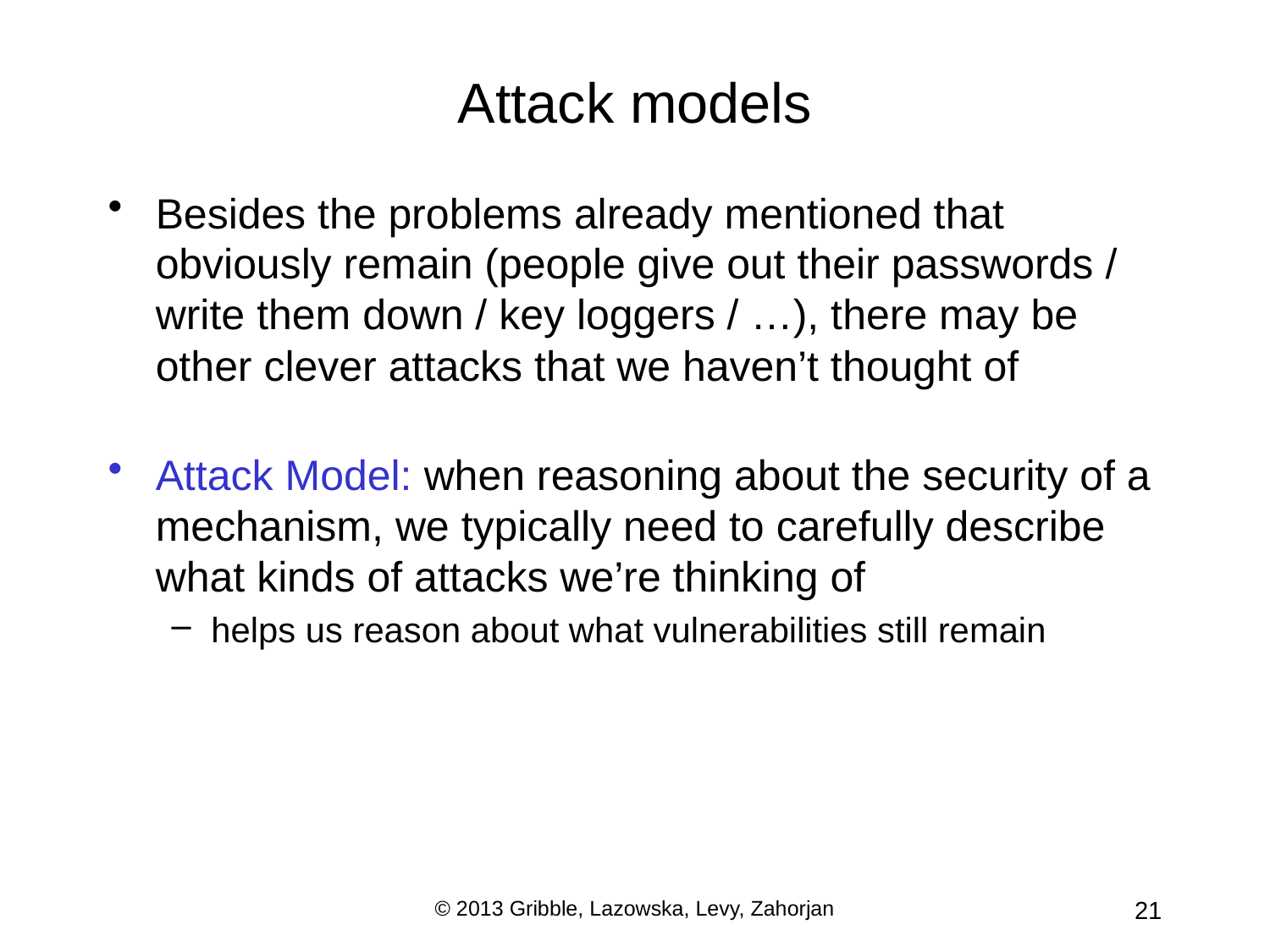

# Attack models
Besides the problems already mentioned that obviously remain (people give out their passwords / write them down / key loggers / …), there may be other clever attacks that we haven’t thought of
Attack Model: when reasoning about the security of a mechanism, we typically need to carefully describe what kinds of attacks we’re thinking of
helps us reason about what vulnerabilities still remain
© 2013 Gribble, Lazowska, Levy, Zahorjan
21